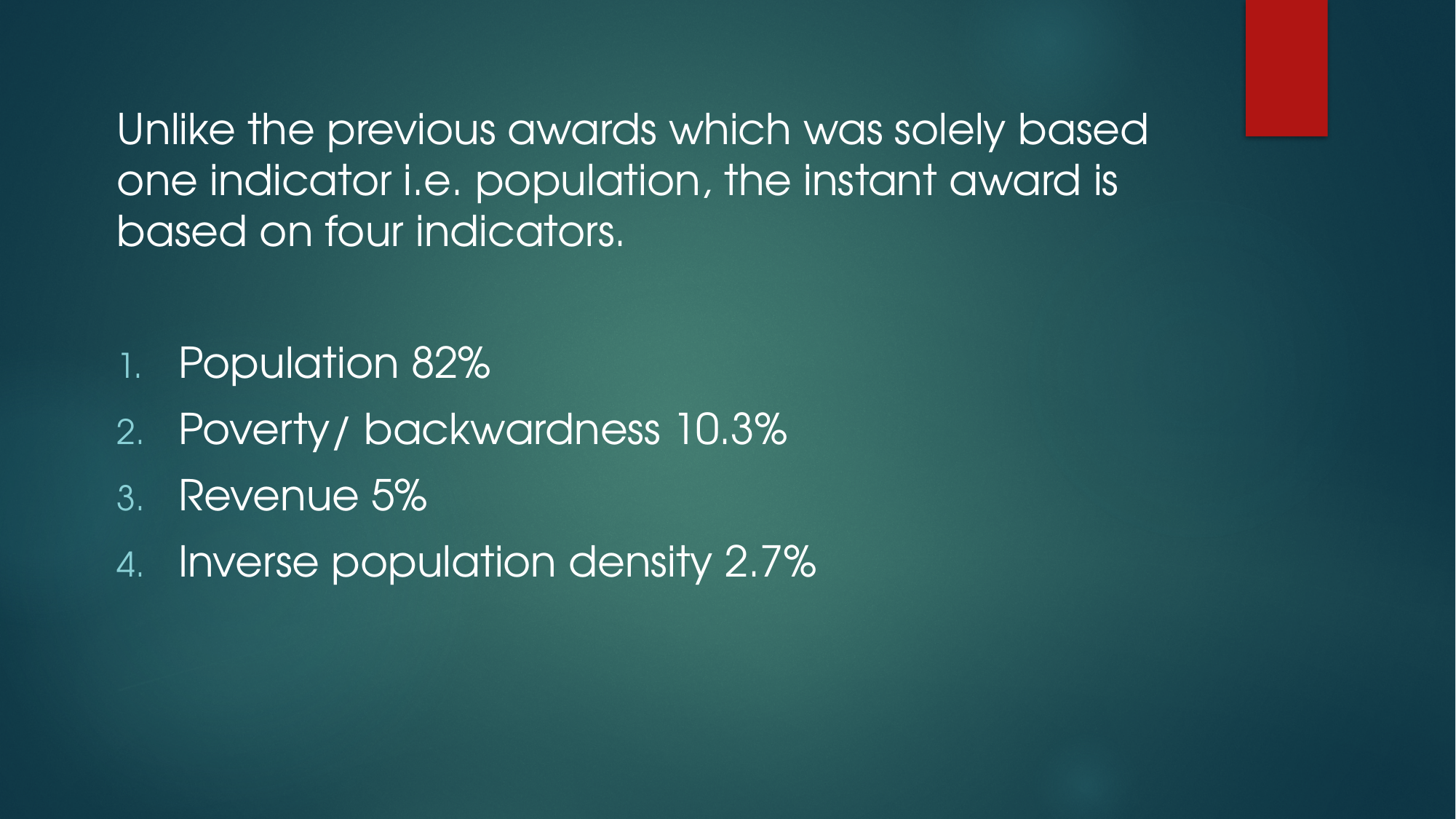

Unlike the previous awards which was solely based one indicator i.e. population, the instant award is based on four indicators.

Population 82%
Poverty/ backwardness 10.3%
Revenue 5%
Inverse population density 2.7%